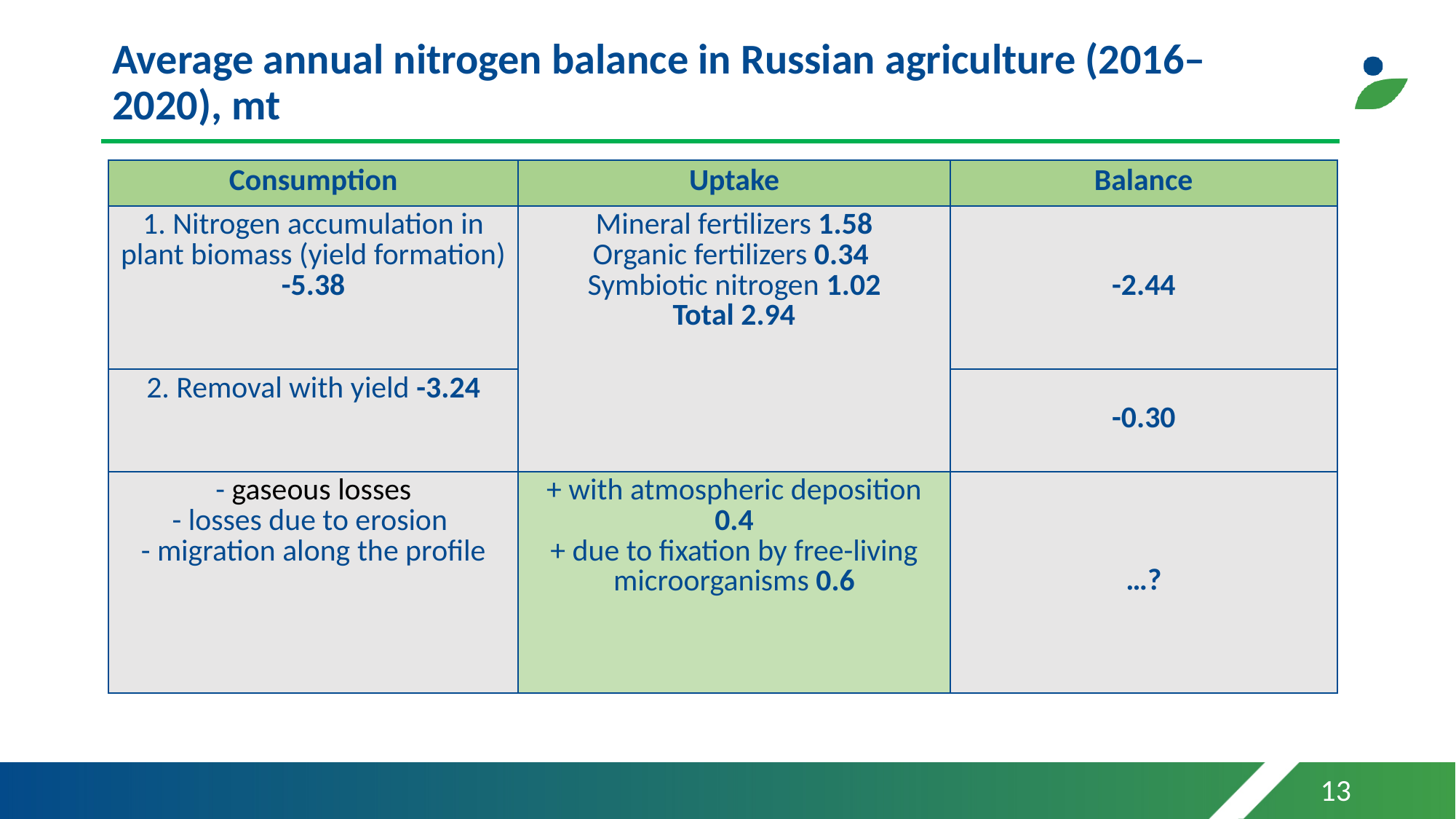

# Average annual nitrogen balance in Russian agriculture (2016–2020), mt
| Consumption | Uptake | Balance |
| --- | --- | --- |
| 1. Nitrogen accumulation in plant biomass (yield formation) -5.38 | Mineral fertilizers 1.58 Organic fertilizers 0.34 Symbiotic nitrogen 1.02 Total 2.94 | -2.44 |
| 2. Removal with yield -3.24 |  | -0.30 |
| - gaseous losses - losses due to erosion - migration along the profile | + with atmospheric deposition 0.4 + due to fixation by free-living microorganisms 0.6 | …? |
13